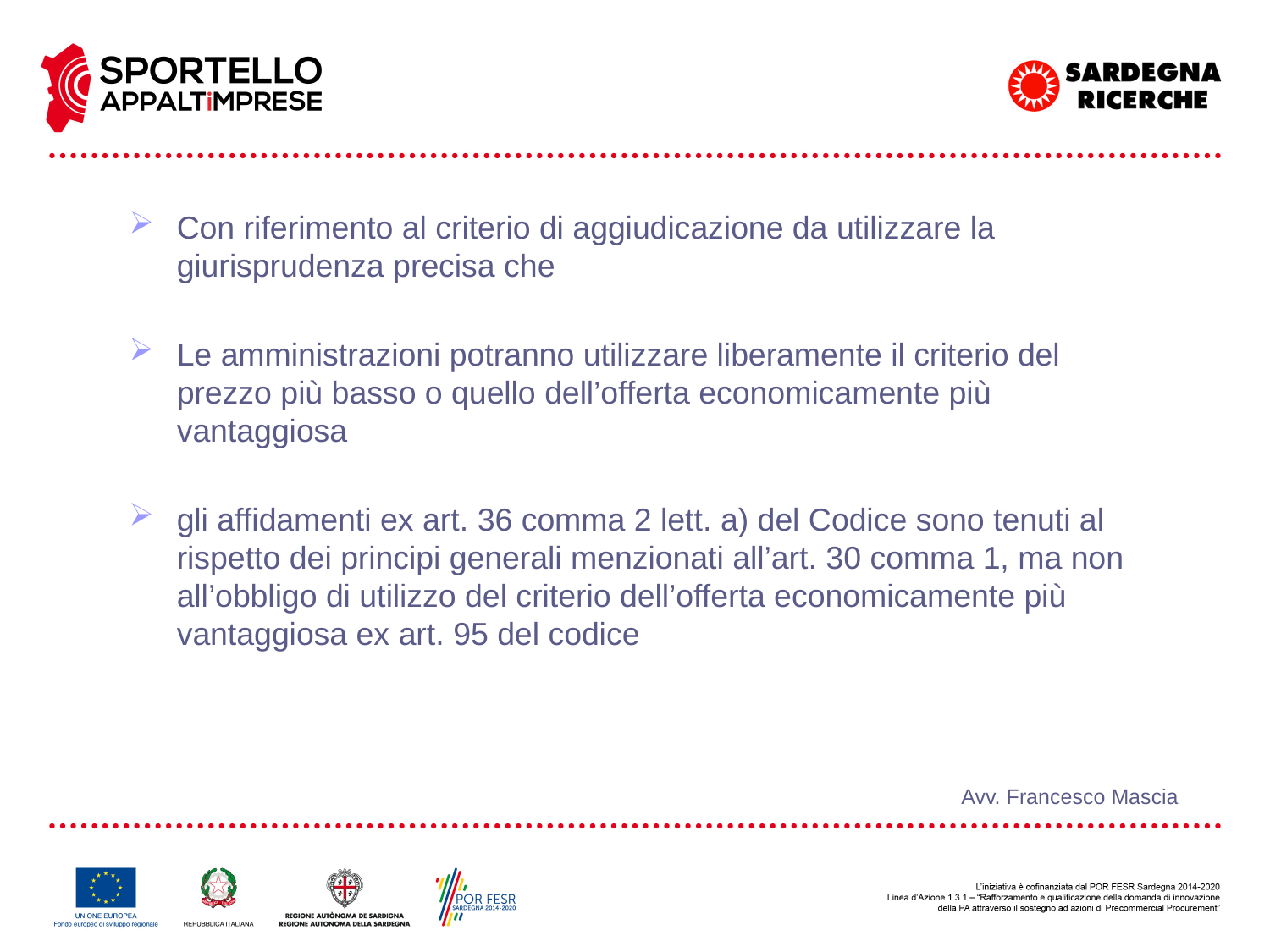

Con riferimento al criterio di aggiudicazione da utilizzare la giurisprudenza precisa che

Le amministrazioni potranno utilizzare liberamente il criterio del prezzo più basso o quello dell’offerta economicamente più vantaggiosa

gli affidamenti ex art. 36 comma 2 lett. a) del Codice sono tenuti al rispetto dei principi generali menzionati all’art. 30 comma 1, ma non all’obbligo di utilizzo del criterio dell’offerta economicamente più vantaggiosa ex art. 95 del codice

Avv. Francesco Mascia